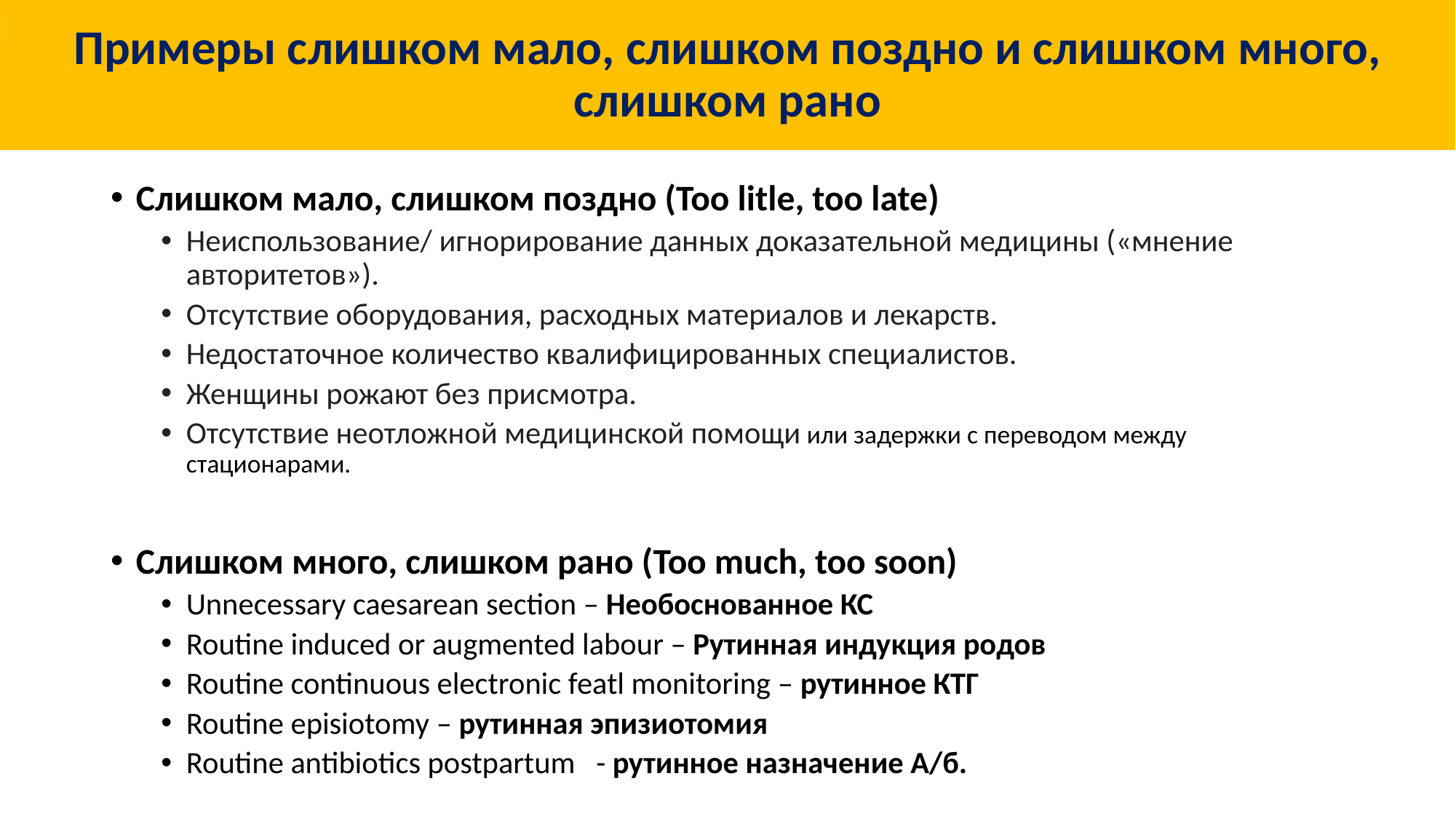

# Примеры слишком мало, слишком поздно и слишком много, слишком рано

Слишком мало, слишком поздно (Too litle, too late)
Неиспользование/ игнорирование данных доказательной медицины («мнение авторитетов»).
Отсутствие оборудования, расходных материалов и лекарств.
Недостаточное количество квалифицированных специалистов.
Женщины рожают без присмотра.
Отсутствие неотложной медицинской помощи или задержки с переводом между стационарами.

Слишком много, слишком рано (Too much, too soon)
Unnecessary caesarean section – Необоснованное КС
Routine induced or augmented labour – Рутинная индукция родов
Routine continuous electronic featl monitoring – рутинное КТГ
Routine episiotomy – рутинная эпизиотомия
Routine antibiotics postpartum   - рутинное назначение А/б.